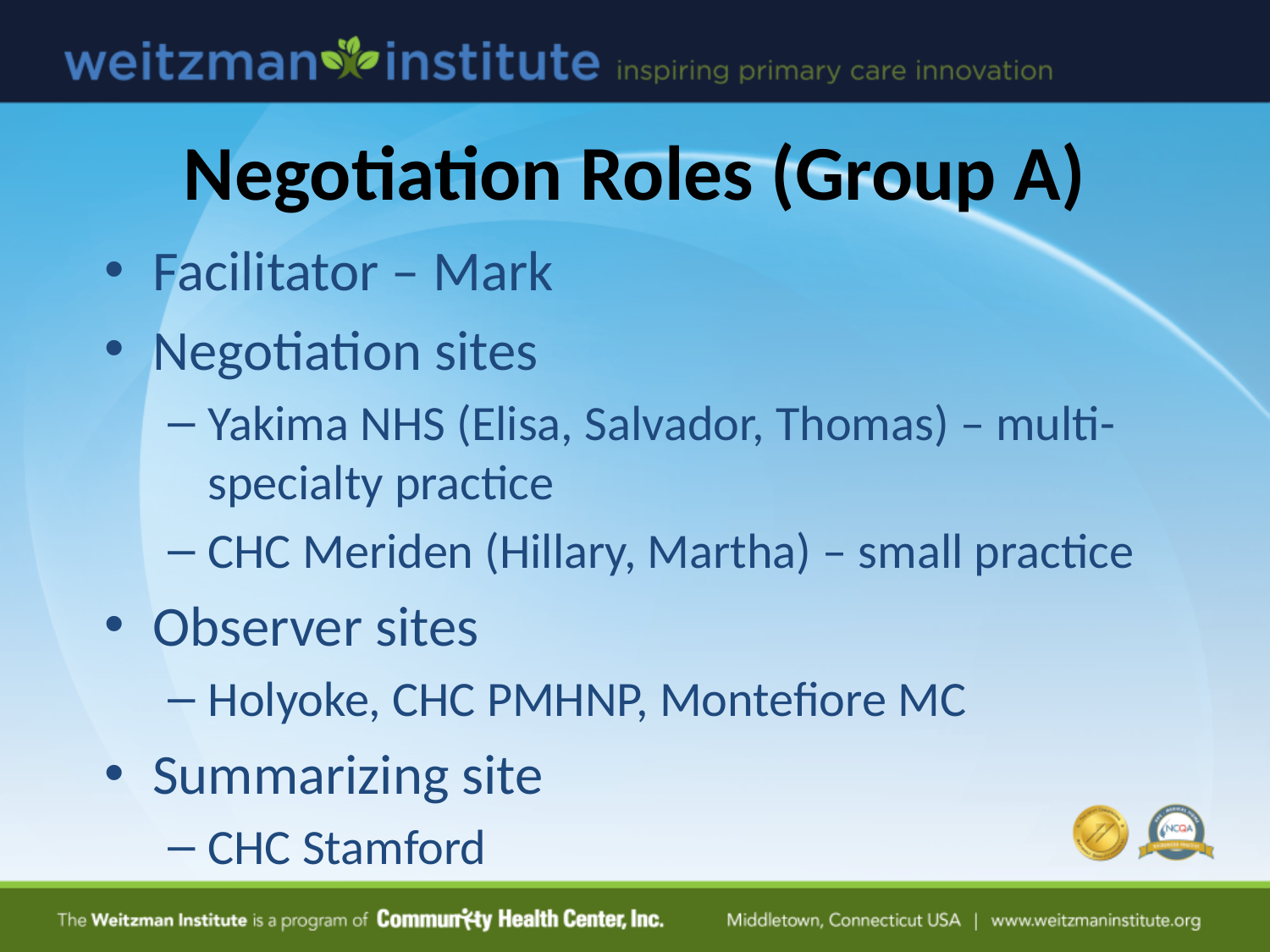

# Negotiation Roles (Group A)
Facilitator – Mark
Negotiation sites
Yakima NHS (Elisa, Salvador, Thomas) – multi-specialty practice
CHC Meriden (Hillary, Martha) – small practice
Observer sites
Holyoke, CHC PMHNP, Montefiore MC
Summarizing site
CHC Stamford